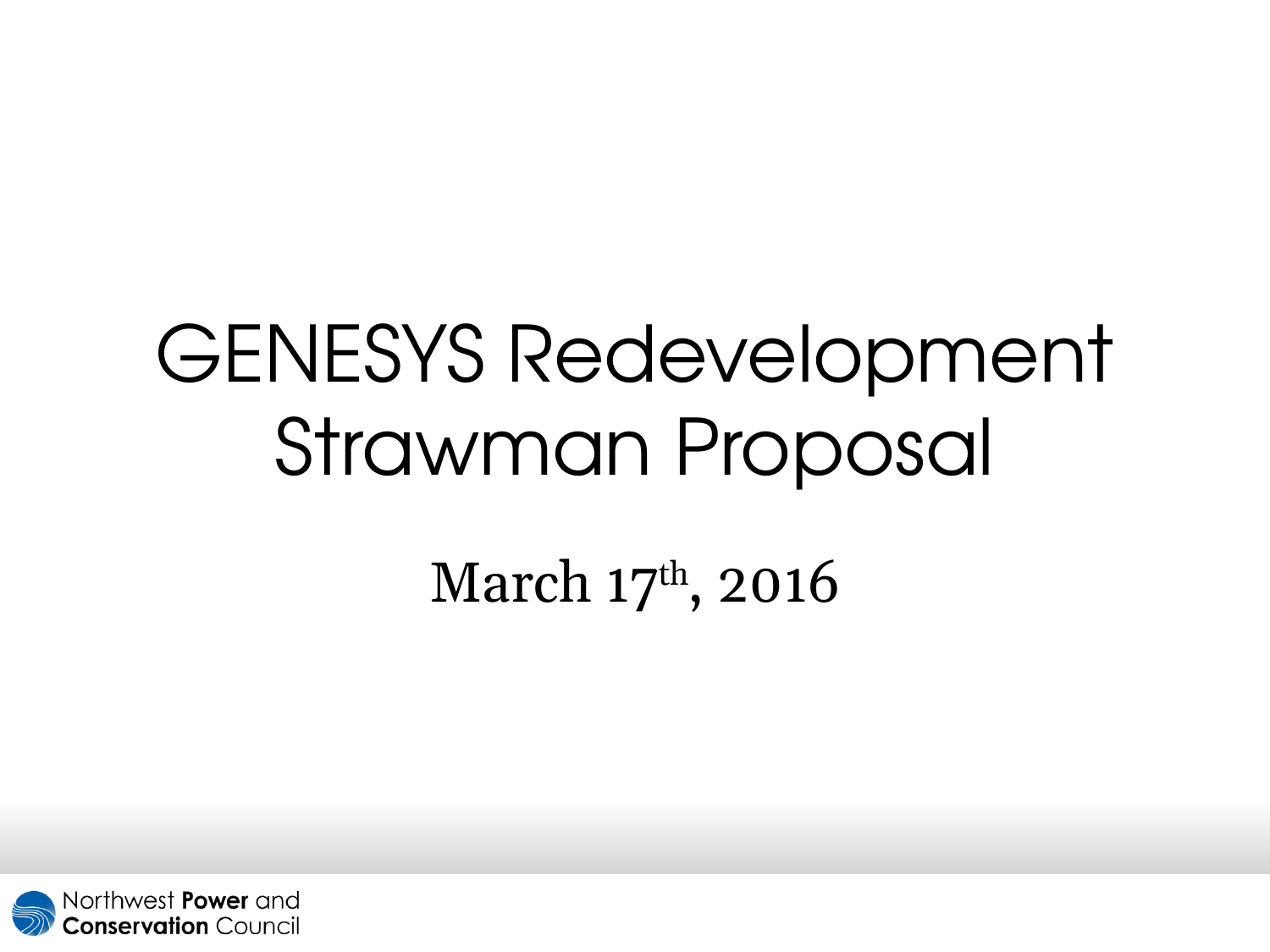

# GENESYS Redevelopment Strawman Proposal
March 17th, 2016